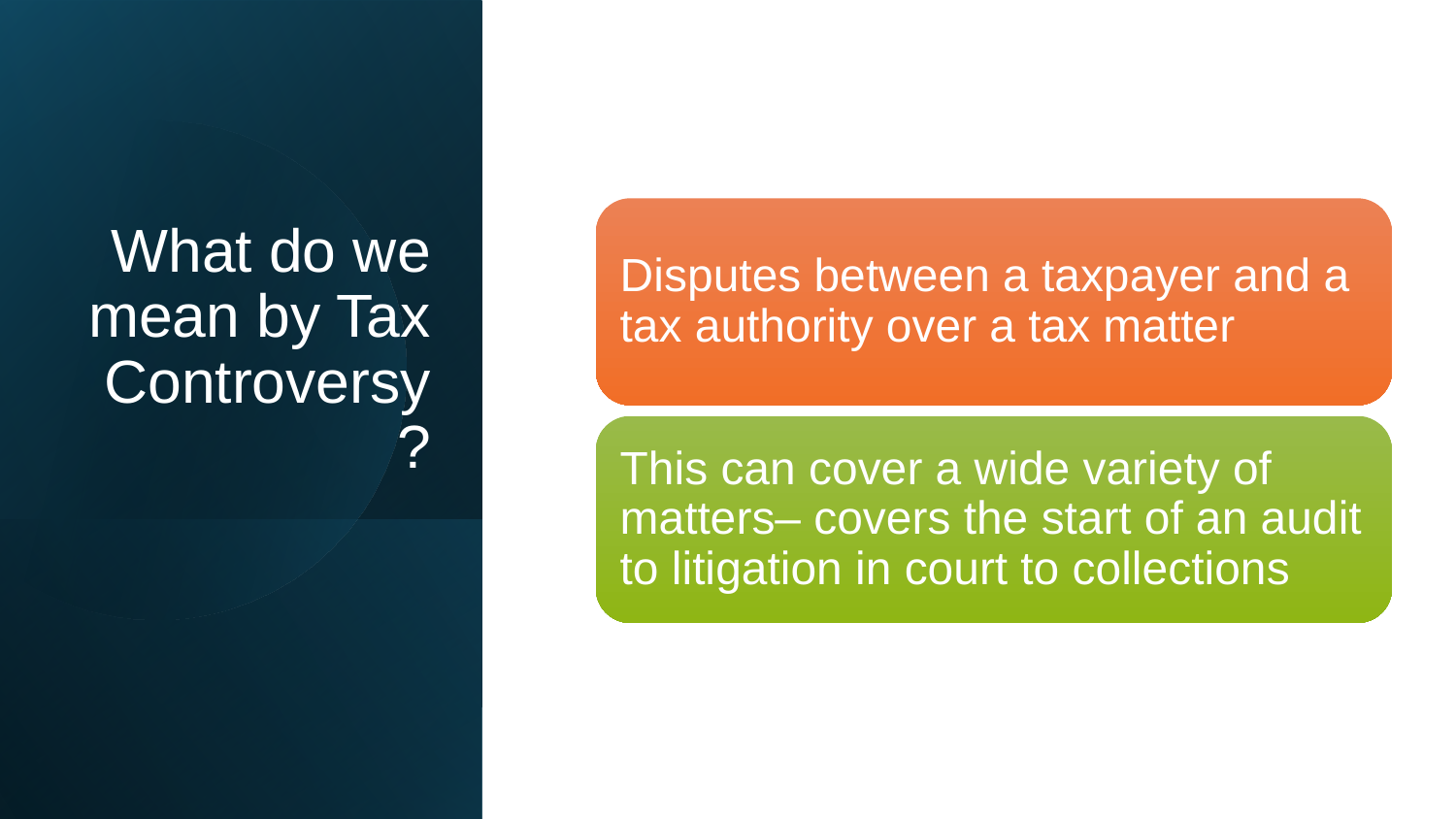

Disputes between a taxpayer and a tax authority over a tax matter

This can cover a wide variety of matters– covers the start of an audit to litigation in court to collections
# What do we mean by Tax Controversy?